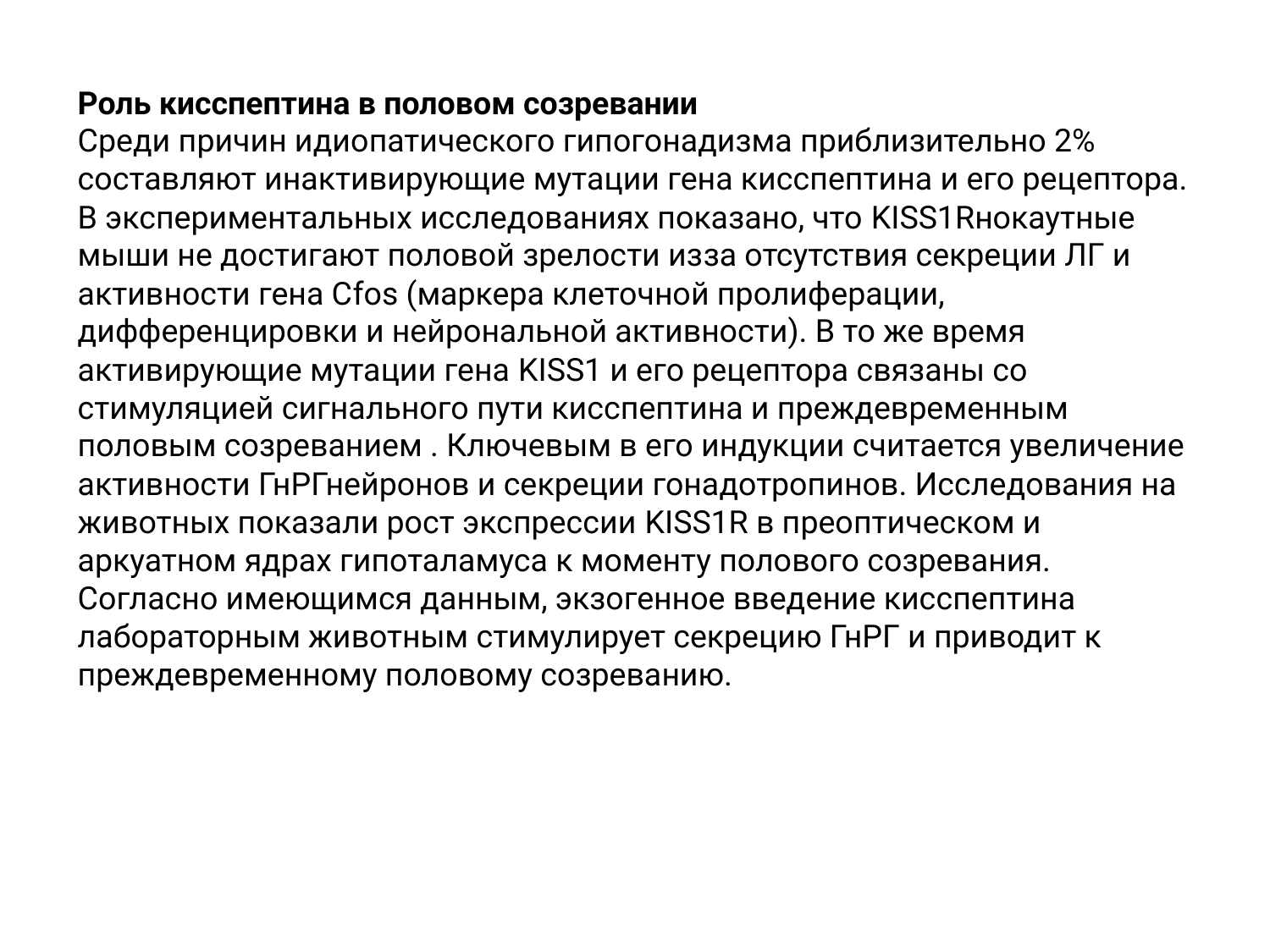

Роль кисспептина в половом созревании
Среди причин идиопатического гипогонадизма приблизительно 2% составляют инактивирующие мутации гена кисспептина и его рецептора. В экспериментальных исследованиях показано, что KISS1R­нокаутные мыши не достигают половой зрелости из­за отсутствия секреции ЛГ и активности гена С­fos (маркера клеточной пролиферации, дифференцировки и нейрональной активности). В то же время активирующие мутации гена KISS1 и его рецептора связаны со стимуляцией сигнального пути кисспептина и преждевременным половым созреванием . Ключевым в его индукции считается увеличение активности ГнРГ­нейронов и секреции гонадотропинов. Исследования на животных показали рост экспрессии KISS1R в преоптическом и аркуатном ядрах гипоталамуса к моменту полового созревания. Согласно имеющимся данным, экзогенное введение кисспептина лабораторным животным стимулирует секрецию ГнРГ и приводит к преждевременному половому созреванию.